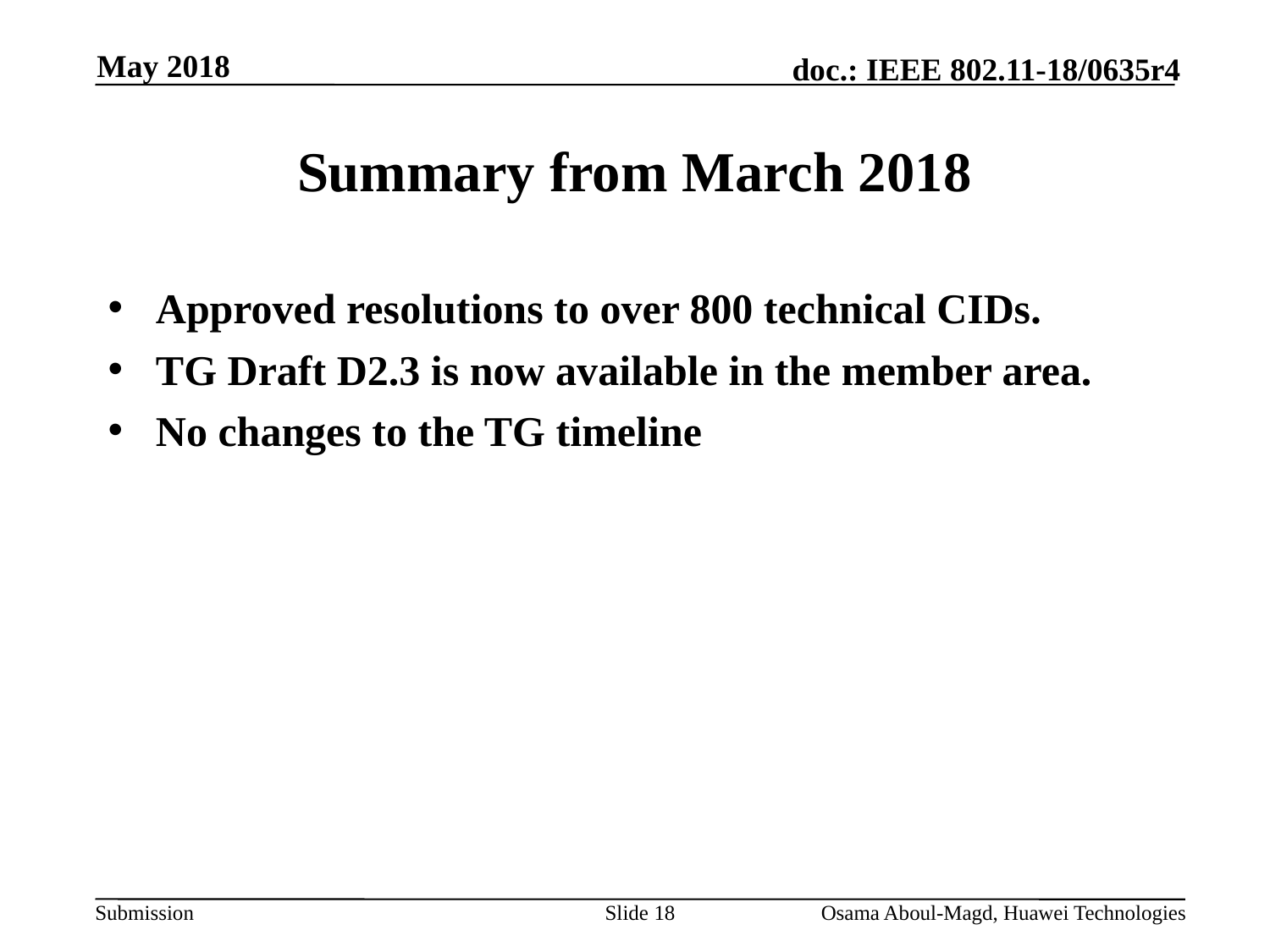

May 2018
# Summary from March 2018
Approved resolutions to over 800 technical CIDs.
TG Draft D2.3 is now available in the member area.
No changes to the TG timeline

Slide 18
Osama Aboul-Magd, Huawei Technologies